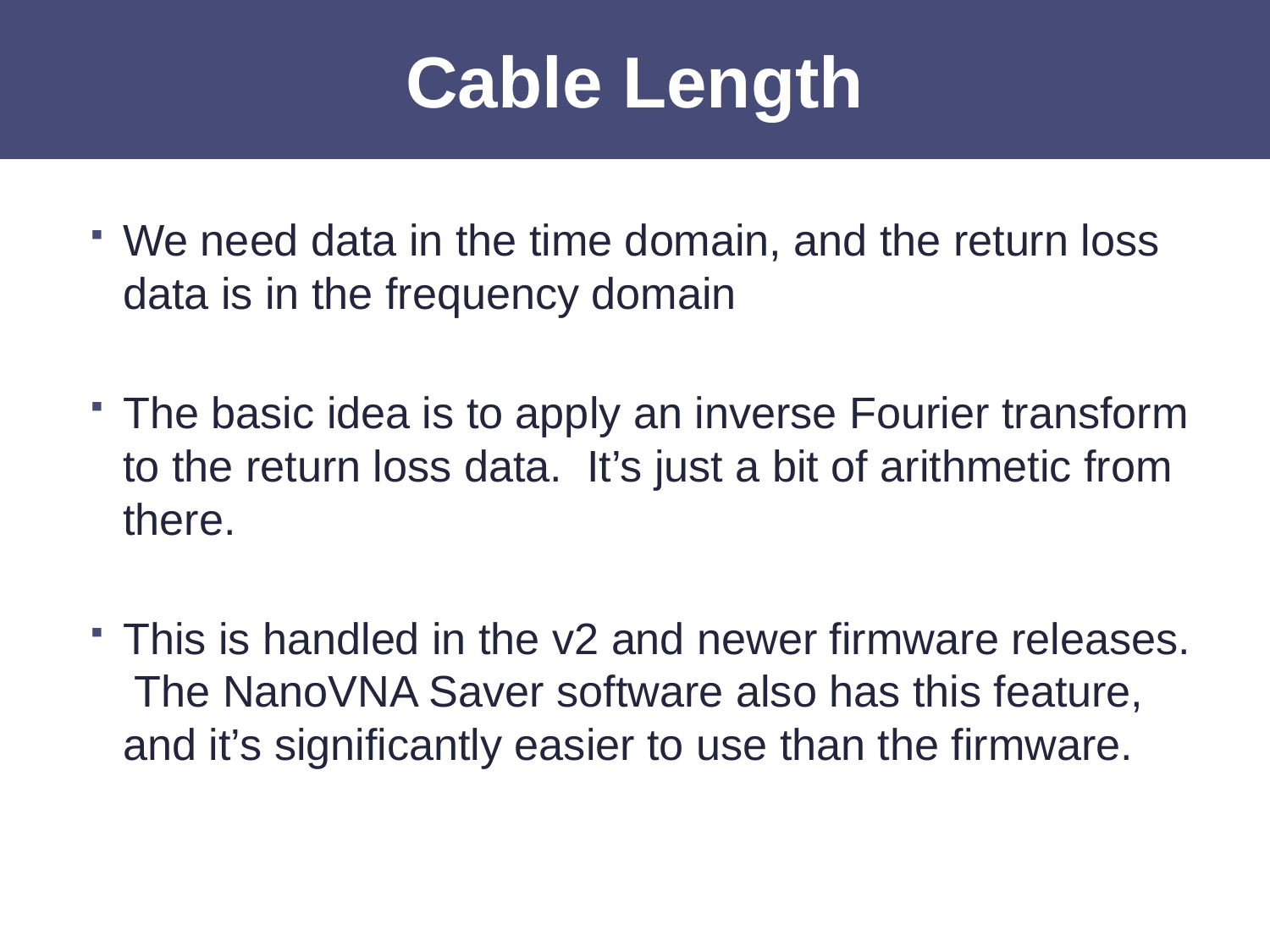

# Cable Length
We need data in the time domain, and the return loss data is in the frequency domain

The basic idea is to apply an inverse Fourier transform to the return loss data.  It’s just a bit of arithmetic from there.

This is handled in the v2 and newer firmware releases.  The NanoVNA Saver software also has this feature, and it’s significantly easier to use than the firmware.